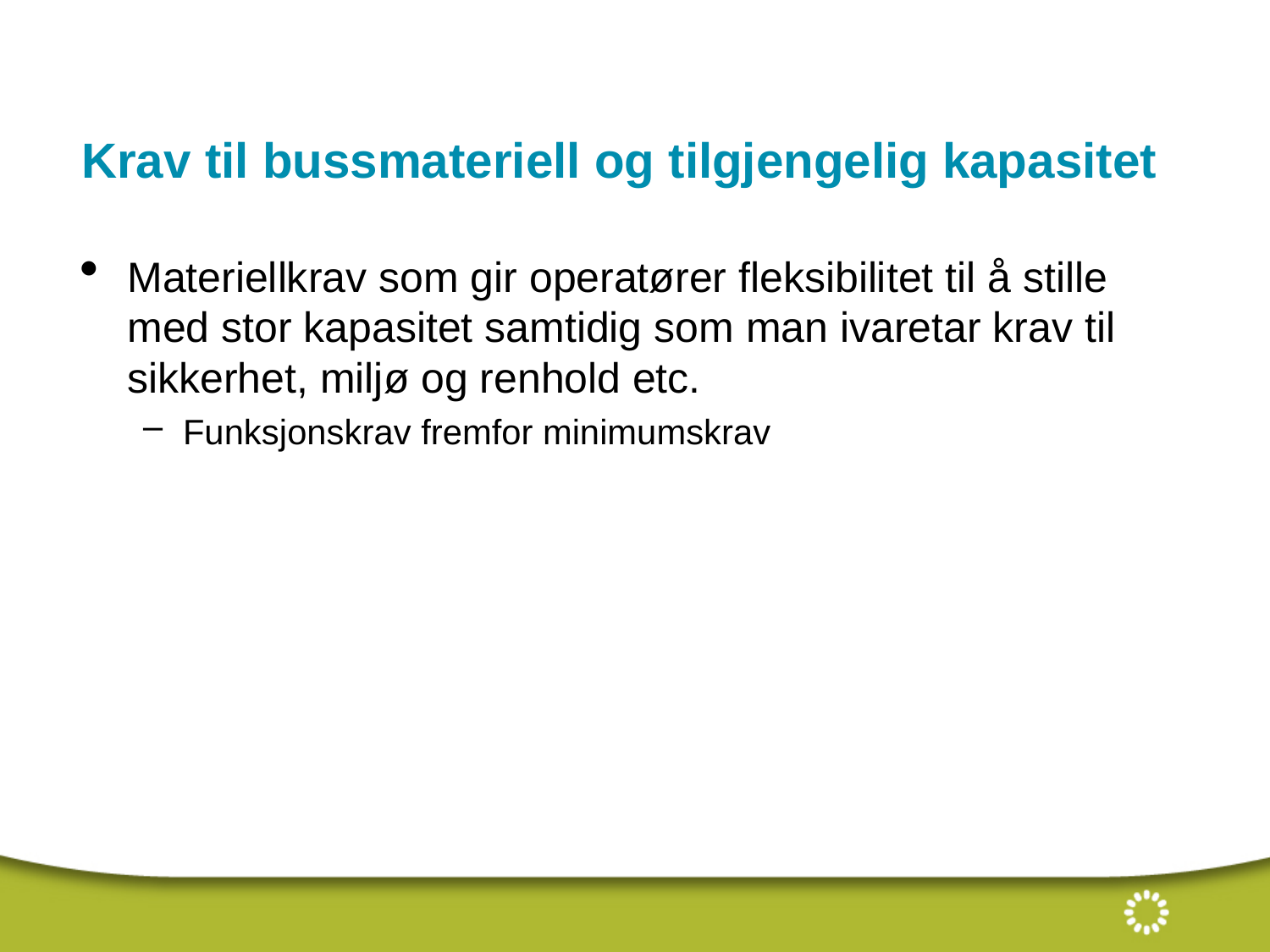

# Krav til bussmateriell og tilgjengelig kapasitet
Materiellkrav som gir operatører fleksibilitet til å stille med stor kapasitet samtidig som man ivaretar krav til sikkerhet, miljø og renhold etc.
Funksjonskrav fremfor minimumskrav